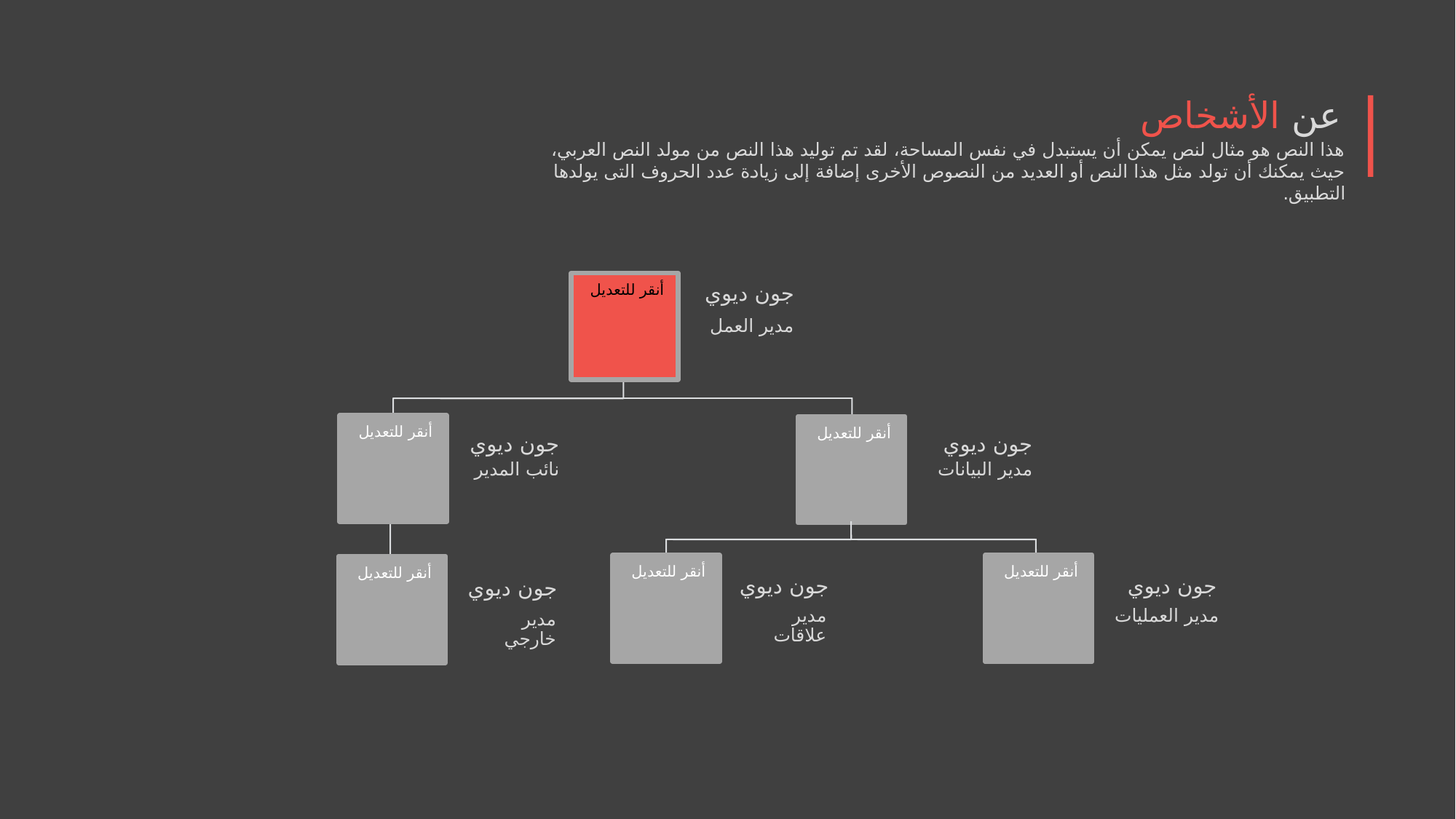

عن الأشخاص

هذا النص هو مثال لنص يمكن أن يستبدل في نفس المساحة، لقد تم توليد هذا النص من مولد النص العربي، حيث يمكنك أن تولد مثل هذا النص أو العديد من النصوص الأخرى إضافة إلى زيادة عدد الحروف التى يولدها التطبيق.
أنقر للتعديل
جون ديوي
مدير العمل

أنقر للتعديل
أنقر للتعديل
جون ديوي
جون ديوي
نائب المدير
مدير البيانات

أنقر للتعديل

أنقر للتعديل
أنقر للتعديل
جون ديوي
جون ديوي
جون ديوي
مدير العمليات
مدير علاقات
مدير خارجي